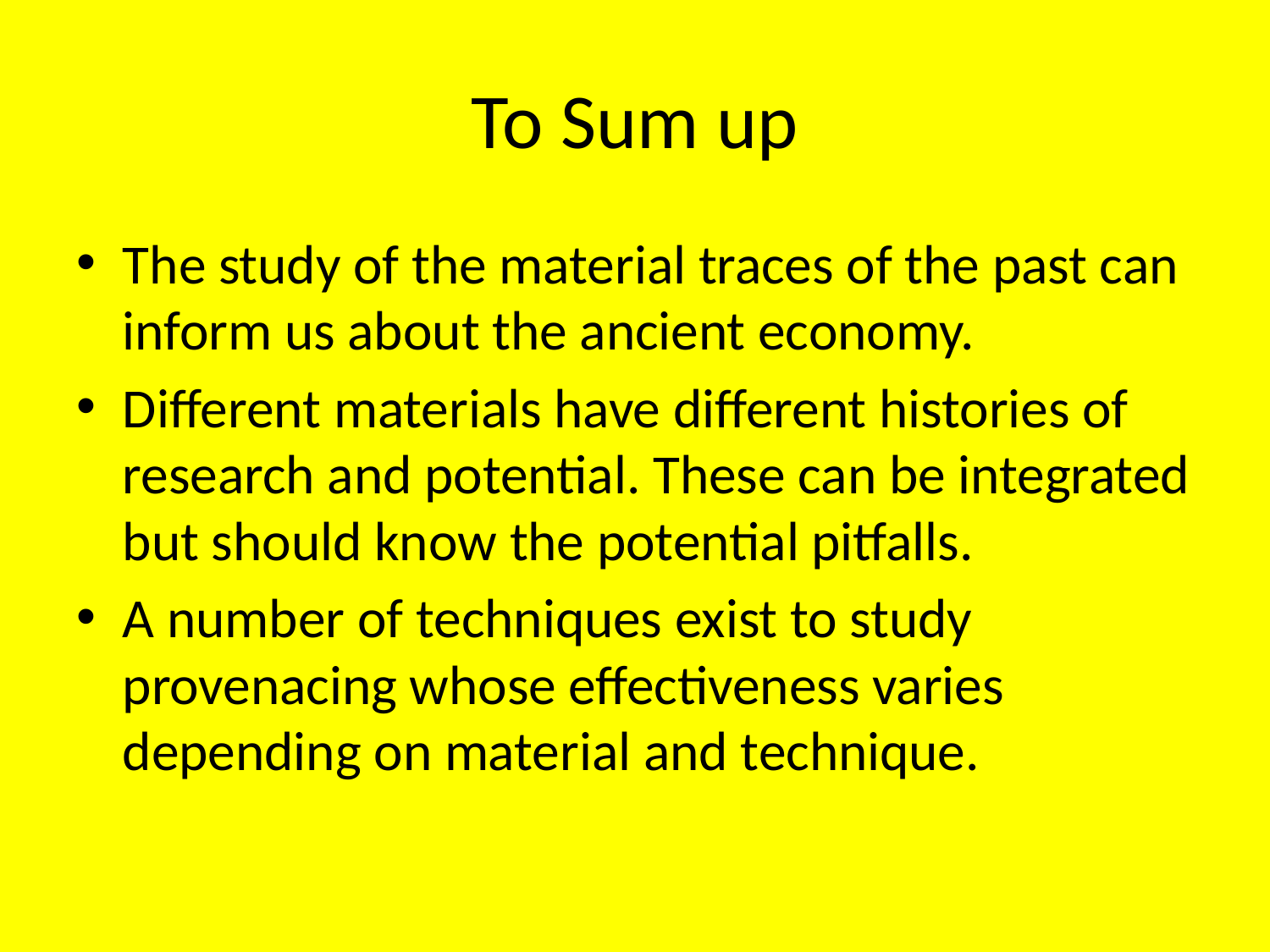

# To Sum up
The study of the material traces of the past can inform us about the ancient economy.
Different materials have different histories of research and potential. These can be integrated but should know the potential pitfalls.
A number of techniques exist to study provenacing whose effectiveness varies depending on material and technique.